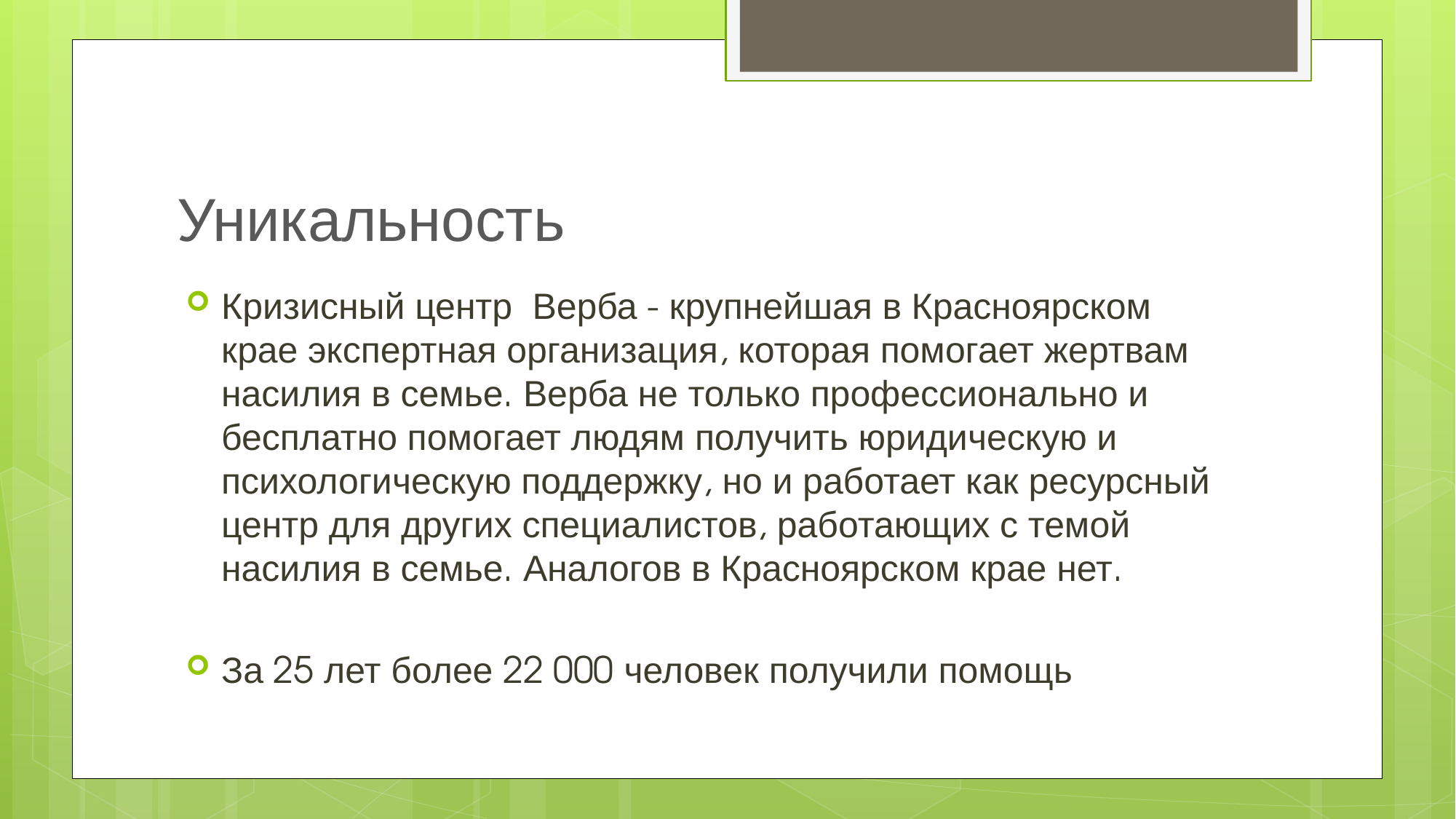

# Уникальность
Кризисный центр  Верба - крупнейшая в Красноярском крае экспертная организация, которая помогает жертвам насилия в семье. Верба не только профессионально и бесплатно помогает людям получить юридическую и психологическую поддержку, но и работает как ресурсный центр для других специалистов, работающих с темой насилия в семье. Аналогов в Красноярском крае нет.

За 25 лет более 22 000 человек получили помощь